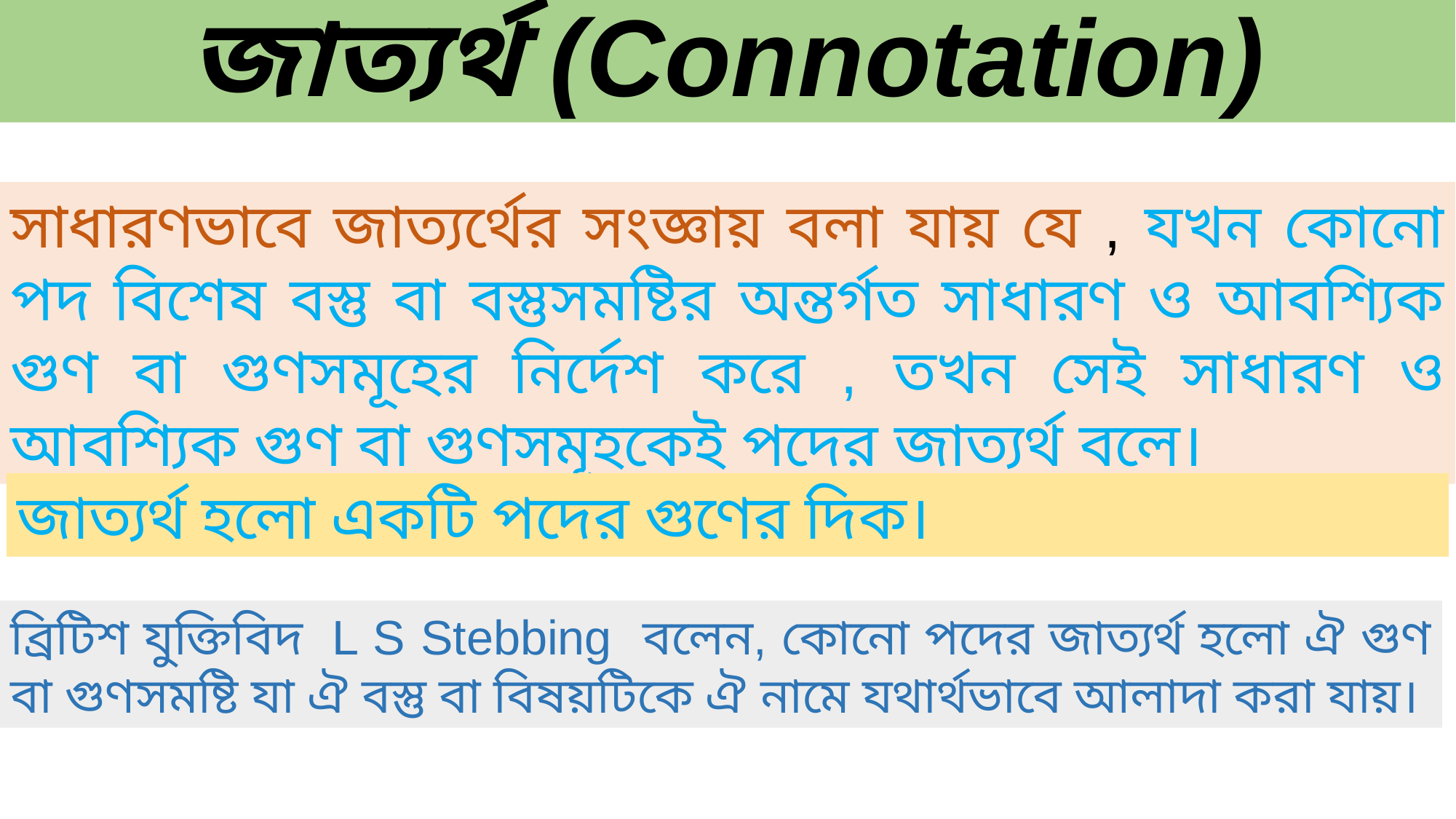

# জাত্যর্থ (Connotation)
সাধারণভাবে জাত্যর্থের সংজ্ঞায় বলা যায় যে , যখন কোনো পদ বিশেষ বস্তু বা বস্তুসমষ্টির অন্তর্গত সাধারণ ও আবশ্যিক গুণ বা গুণসমূহের নির্দেশ করে , তখন সেই সাধারণ ও আবশ্যিক গুণ বা গুণসমূহকেই পদের জাত্যর্থ বলে।
জাত্যর্থ হলো একটি পদের গুণের দিক।
ব্রিটিশ যুক্তিবিদ  L S Stebbing  বলেন, কোনো পদের জাত্যর্থ হলো ঐ গুণ বা গুণসমষ্টি যা ঐ বস্তু বা বিষয়টিকে ঐ নামে যথার্থভাবে আলাদা করা যায়।